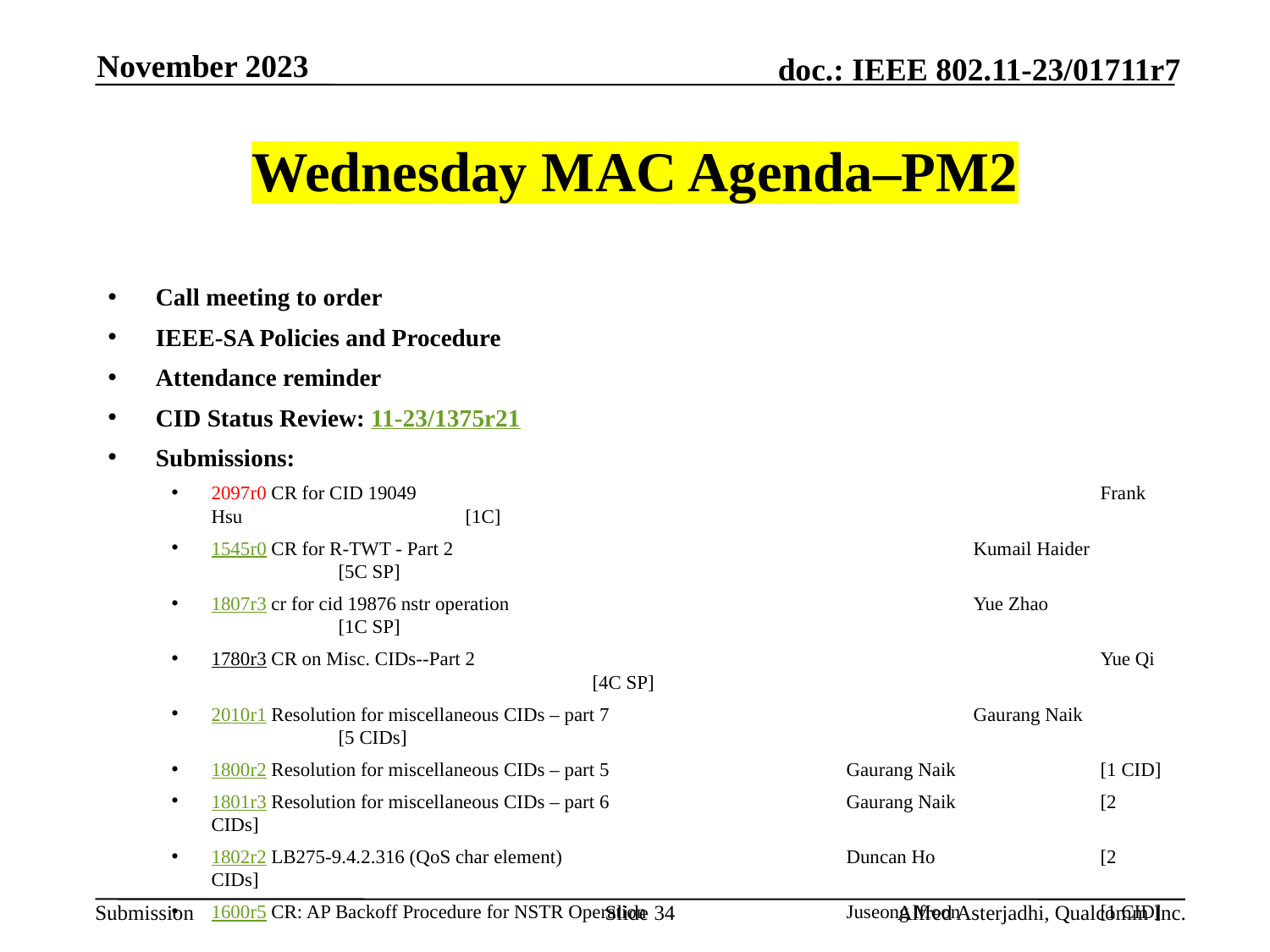

November 2023
# Wednesday MAC Agenda–PM2
Call meeting to order
IEEE-SA Policies and Procedure
Attendance reminder
CID Status Review: 11-23/1375r21
Submissions:
2097r0 CR for CID 19049						Frank Hsu		[1C]
1545r0 CR for R-TWT - Part 2 					Kumail Haider 		[5C SP]
1807r3 cr for cid 19876 nstr operation				Yue Zhao		[1C SP]
1780r3 CR on Misc. CIDs--Part 2					Yue Qi			[4C SP]
2010r1 Resolution for miscellaneous CIDs – part 7			Gaurang Naik	 	[5 CIDs]
1800r2 Resolution for miscellaneous CIDs – part 5 		Gaurang Naik		[1 CID]
1801r3 Resolution for miscellaneous CIDs – part 6 		Gaurang Naik		[2 CIDs]
1802r2 LB275-9.4.2.316 (QoS char element)			Duncan Ho 		[2 CIDs]
1600r5 CR: AP Backoff Procedure for NSTR Operation		Juseong Moon		[1 CID]

…
AoB:
Adjourn
Slide 34
Alfred Asterjadhi, Qualcomm Inc.